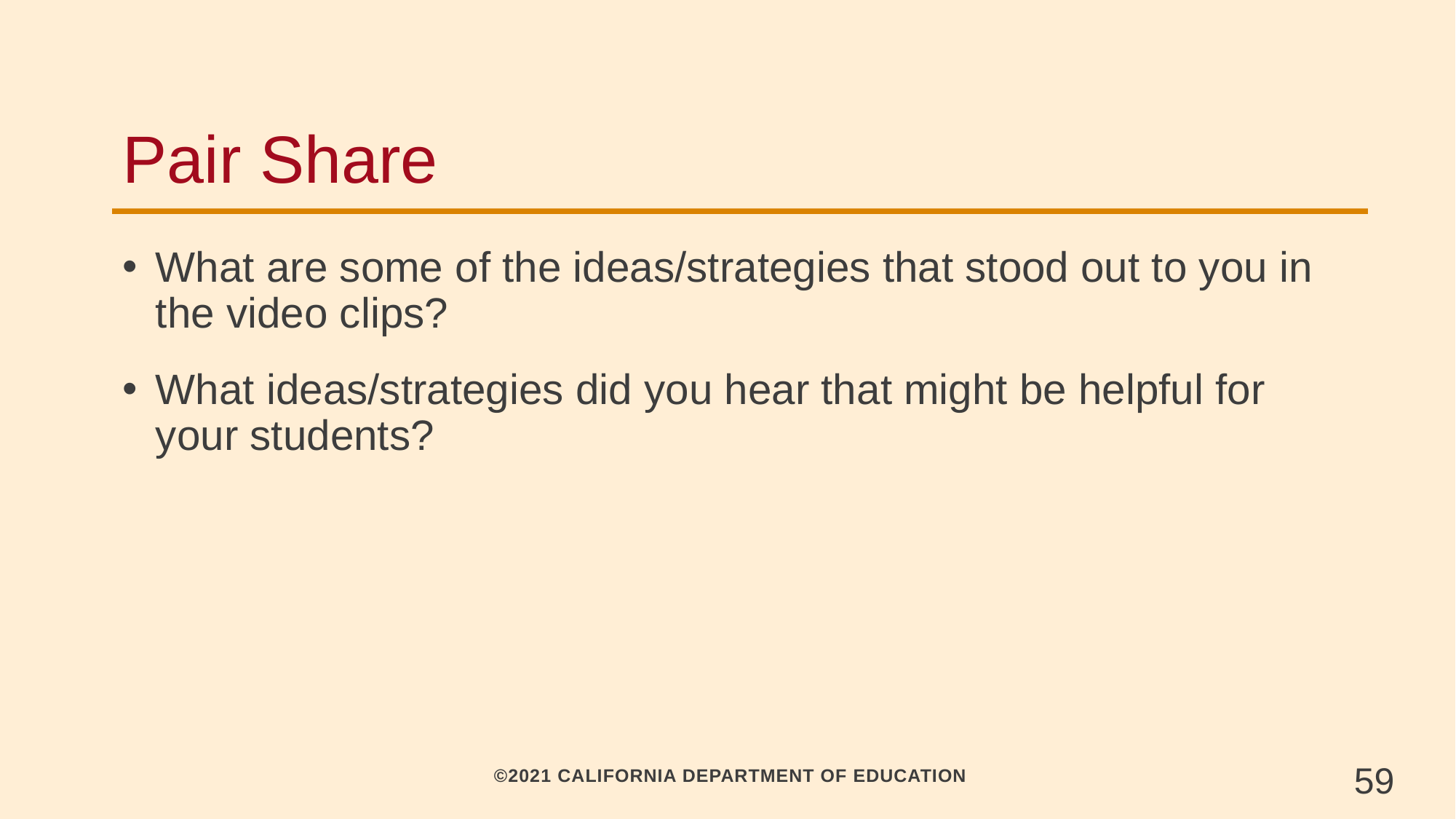

# Pair Share
What are some of the ideas/strategies that stood out to you in the video clips?
What ideas/strategies did you hear that might be helpful for your students?
59